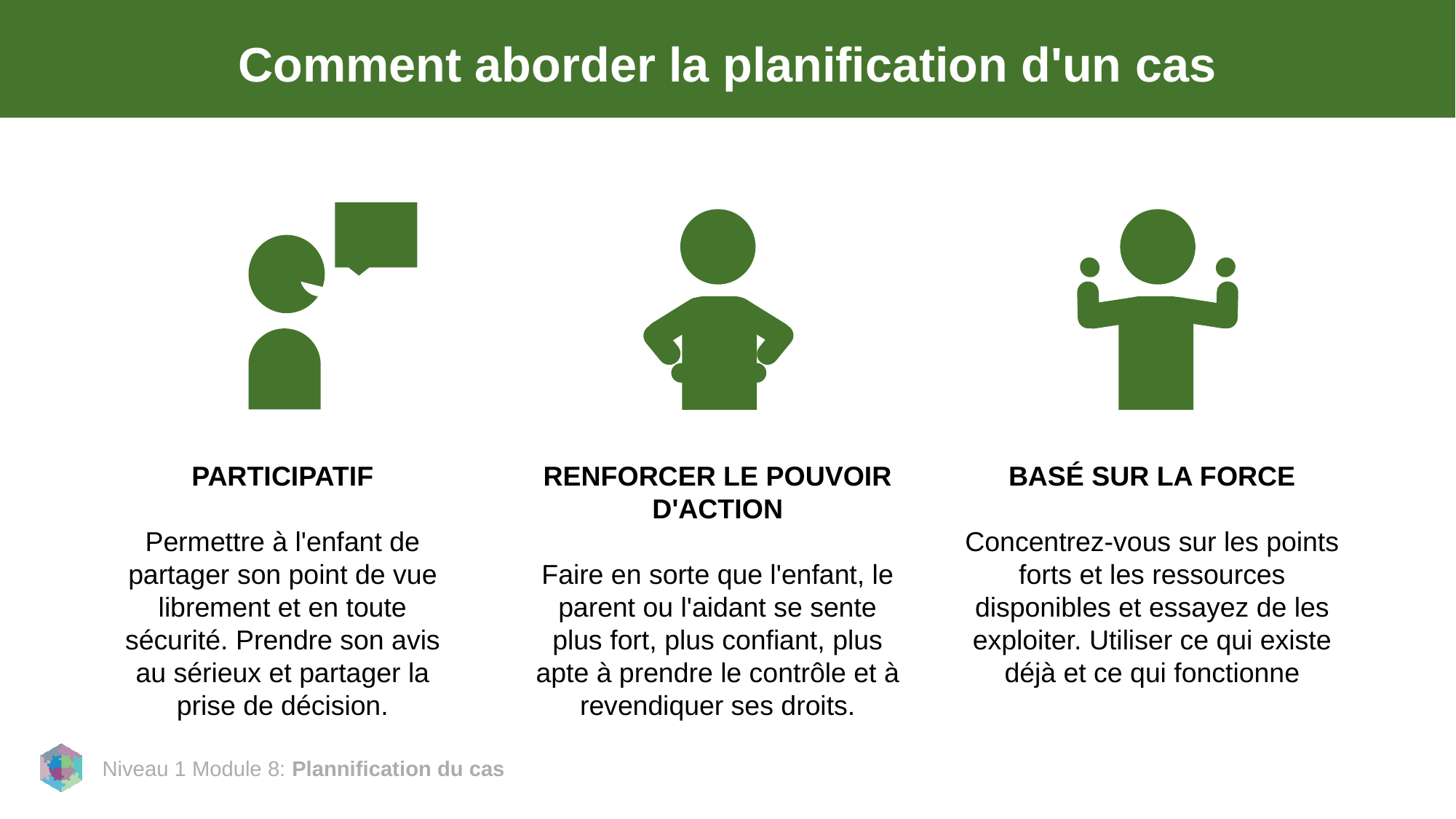

# Comment aborder la planification d'un cas

RENFORCER LE POUVOIR D'ACTION

Faire en sorte que l'enfant, le parent ou l'aidant se sente plus fort, plus confiant, plus apte à prendre le contrôle et à revendiquer ses droits.
BASÉ SUR LA FORCE

Concentrez-vous sur les points forts et les ressources disponibles et essayez de les exploiter. Utiliser ce qui existe déjà et ce qui fonctionne
PARTICIPATIF

Permettre à l'enfant de partager son point de vue librement et en toute sécurité. Prendre son avis au sérieux et partager la prise de décision.